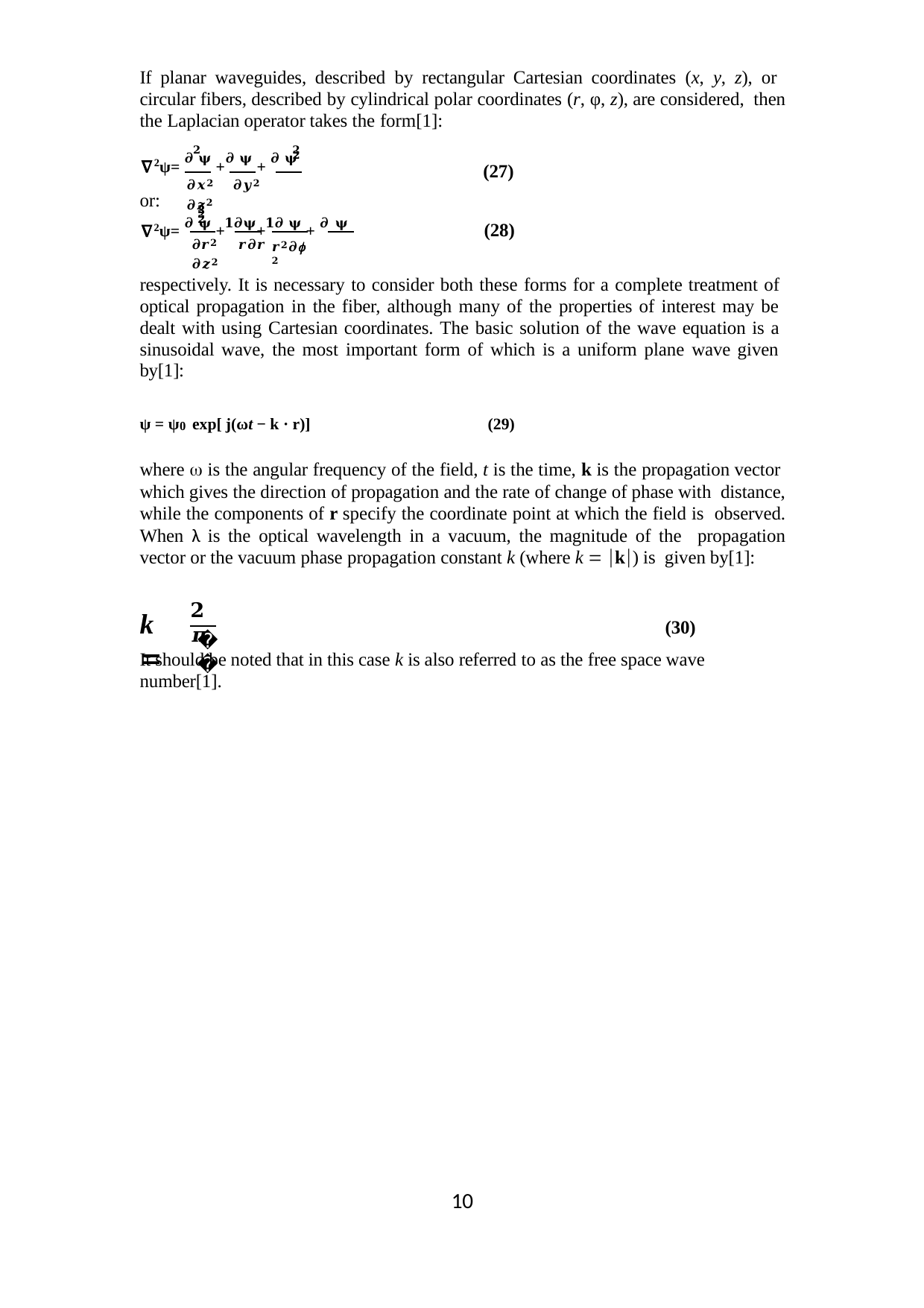

If planar waveguides, described by rectangular Cartesian coordinates (x, y, z), or  circular fibers, described by cylindrical polar coordinates (r, φ, z), are considered,  then the Laplacian operator takes the form[1]:
𝟐	𝟐	𝟐
∇2ψ= 𝝏 𝛙 +𝝏 𝛙 + 𝝏 𝛙
(27)
𝝏𝒙𝟐	𝝏𝒚𝟐	𝝏𝒛𝟐

or:
𝟐	𝟐	𝟐
∇2ψ= 𝝏 𝛙 +𝟏𝝏𝛙+𝟏𝝏 𝛙 + 𝝏 𝛙
(28)
𝝏𝒓𝟐	𝒓𝝏𝒓	𝝏𝒛𝟐

𝒓𝟐𝝏φ𝟐
respectively. It is necessary to consider both these forms for a complete treatment of  optical propagation in the fiber, although many of the properties of interest may be  dealt with using Cartesian coordinates. The basic solution of the wave equation is a  sinusoidal wave, the most important form of which is a uniform plane wave given  by[1]:

ψ = ψ0  exp[ j(ωt − k · r)]	(29)

where ω is the angular frequency of the field, t is the time, k is the propagation vector  which gives the direction of propagation and the rate of change of phase with  distance, while the components of r specify the coordinate point at which the field is  observed. When λ is the optical wavelength in a vacuum, the magnitude of the  propagation vector or the vacuum phase propagation constant k (where k = |k|) is  given by[1]:
𝟐𝝅
k =
(30)

𝝀
It should be noted that in this case k is also referred to as the free space wave  number[1].
10